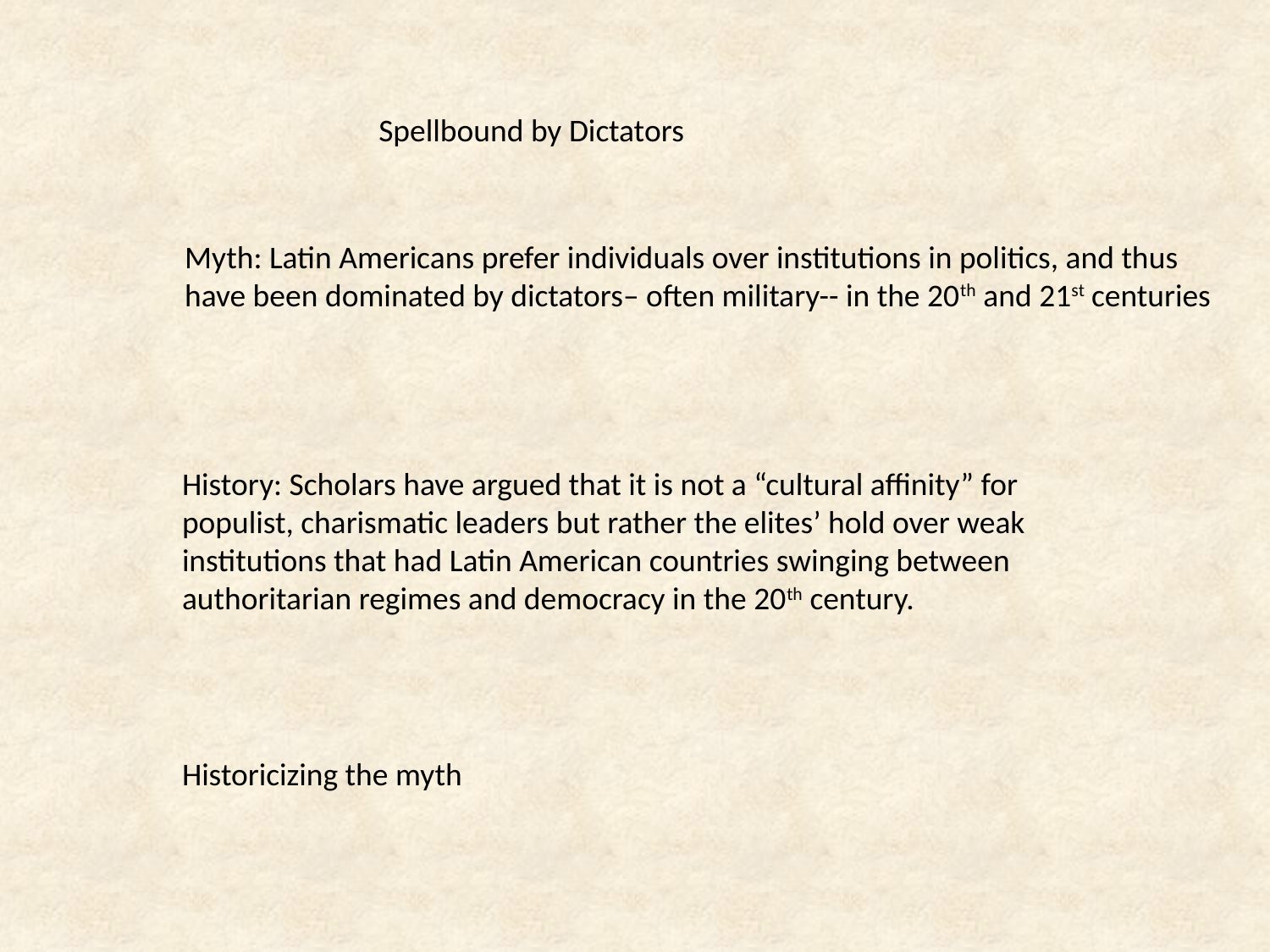

Spellbound by Dictators
Myth: Latin Americans prefer individuals over institutions in politics, and thus
have been dominated by dictators– often military-- in the 20th and 21st centuries
History: Scholars have argued that it is not a “cultural affinity” for populist, charismatic leaders but rather the elites’ hold over weak institutions that had Latin American countries swinging between  authoritarian regimes and democracy in the 20th century.
Historicizing the myth